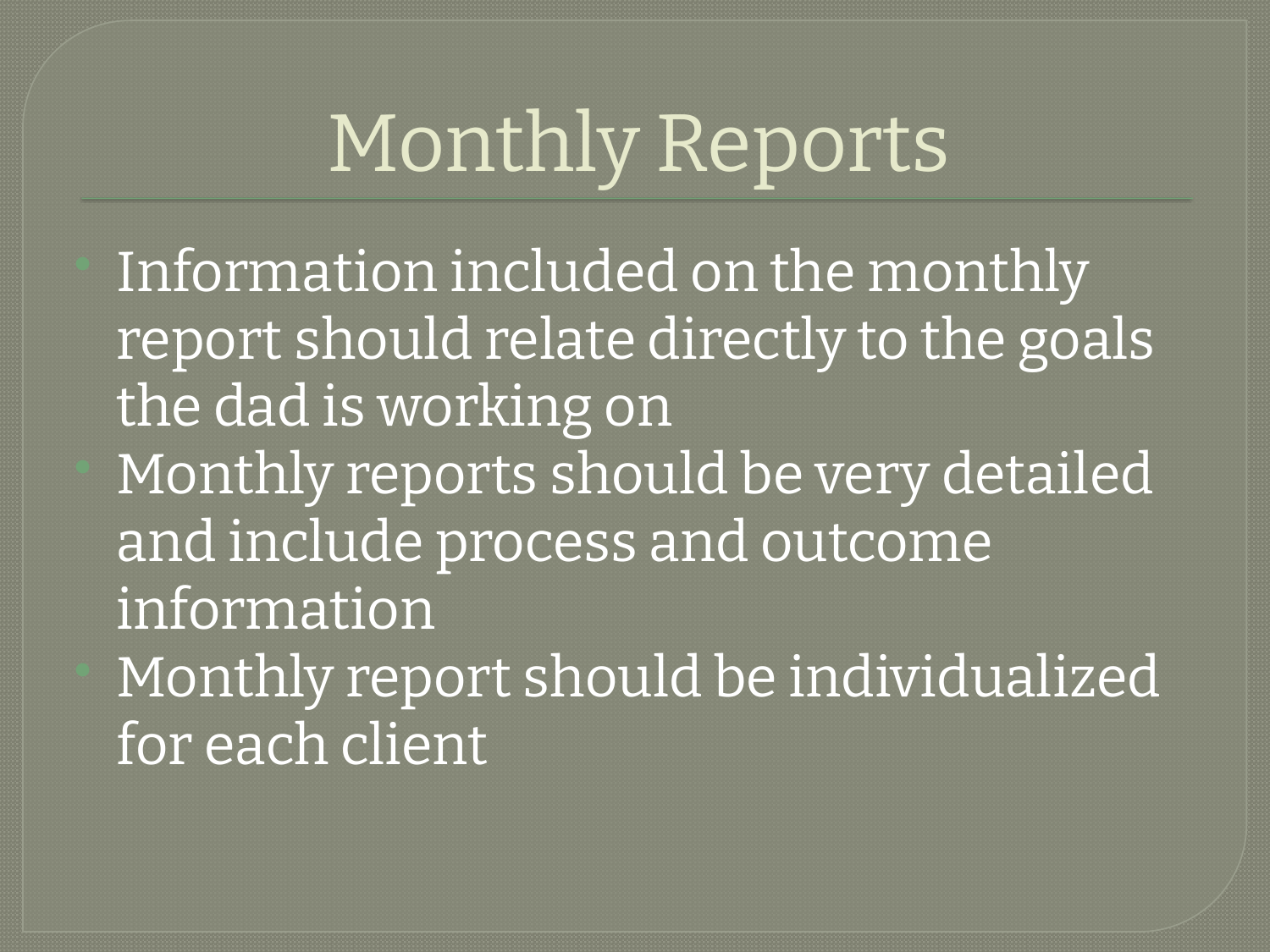

# Monthly Reports
Information included on the monthly report should relate directly to the goals the dad is working on
Monthly reports should be very detailed and include process and outcome information
Monthly report should be individualized  for each client